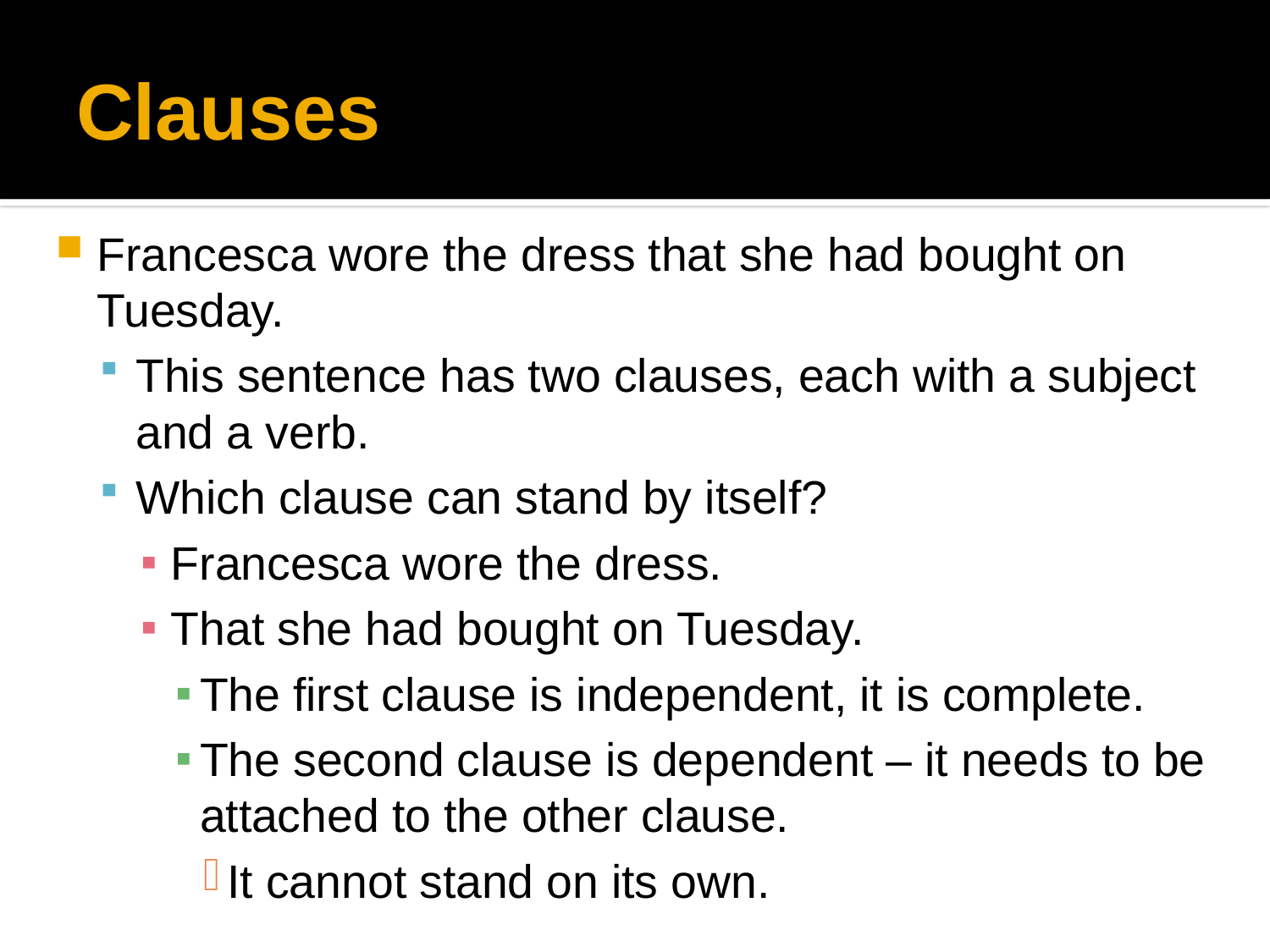

# Clauses
Francesca wore the dress that she had bought on Tuesday.
This sentence has two clauses, each with a subject and a verb.
Which clause can stand by itself?
Francesca wore the dress.
That she had bought on Tuesday.
The first clause is independent, it is complete.
The second clause is dependent – it needs to be attached to the other clause.
It cannot stand on its own.